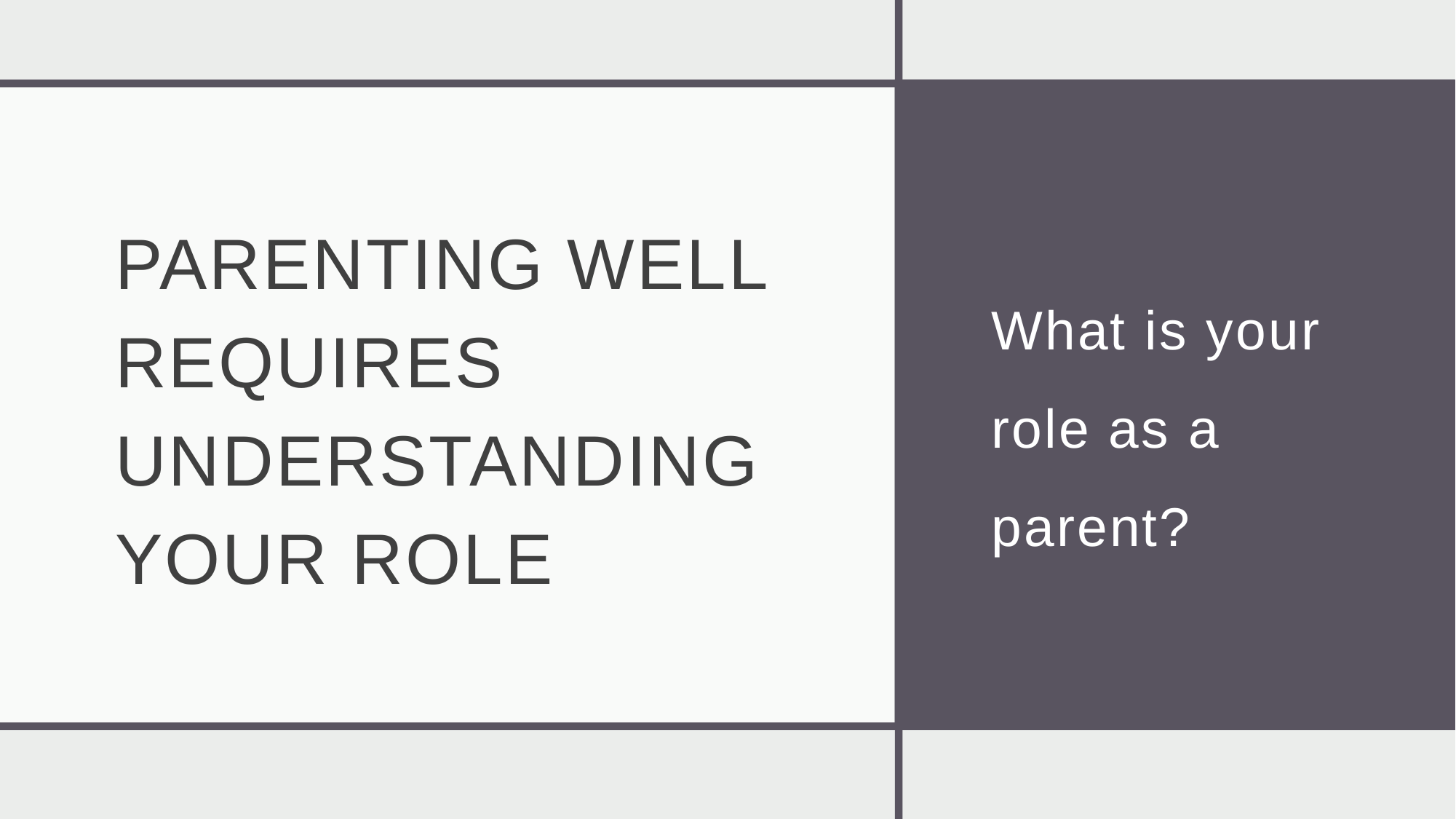

# Parenting well requires understanding your role
What is your role as a parent?